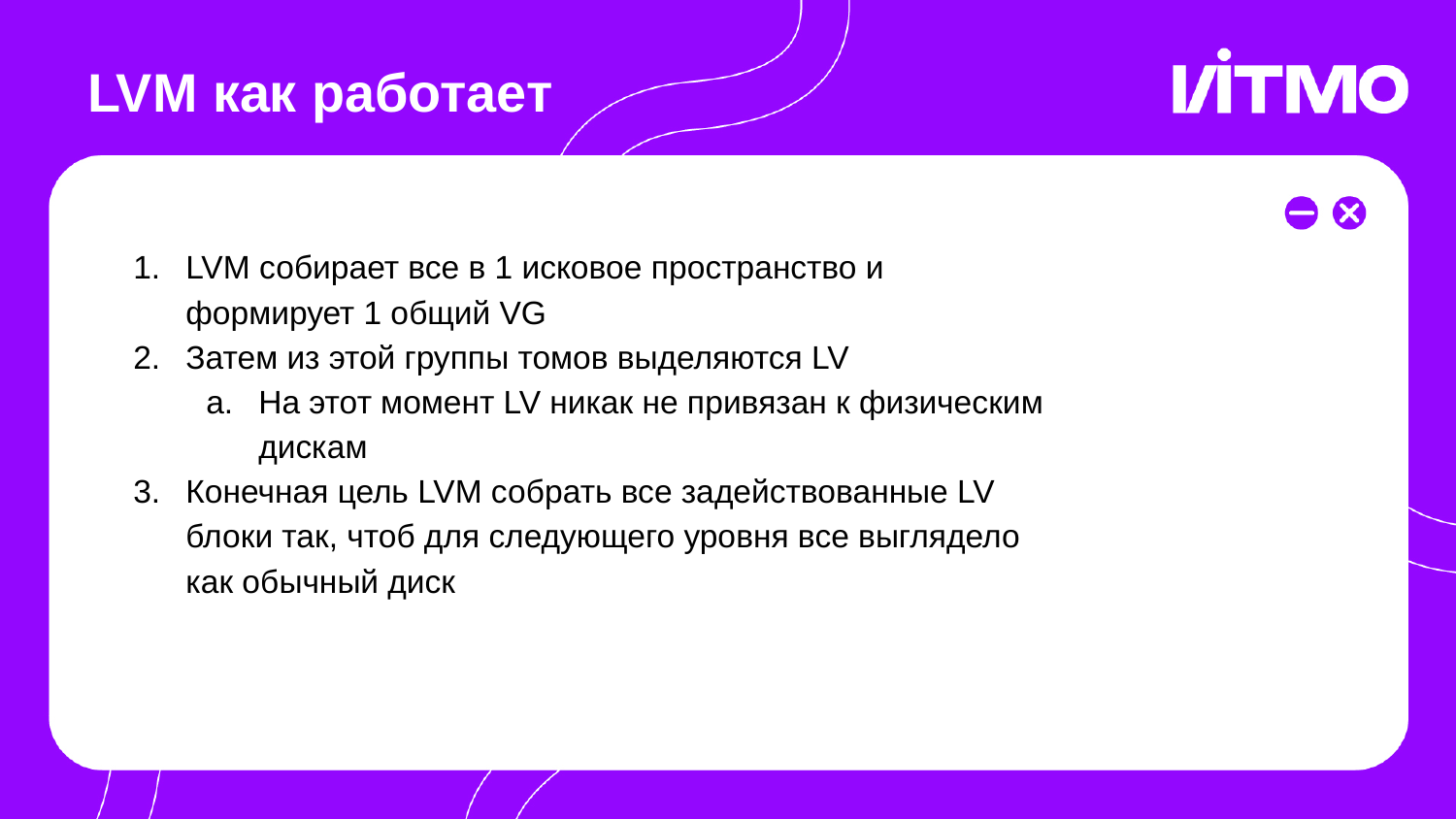

# LVM как работает
LVM собирает все в 1 исковое пространство и формирует 1 общий VG
Затем из этой группы томов выделяются LV
На этот момент LV никак не привязан к физическим дискам
Конечная цель LVM собрать все задействованные LV блоки так, чтоб для следующего уровня все выглядело как обычный диск